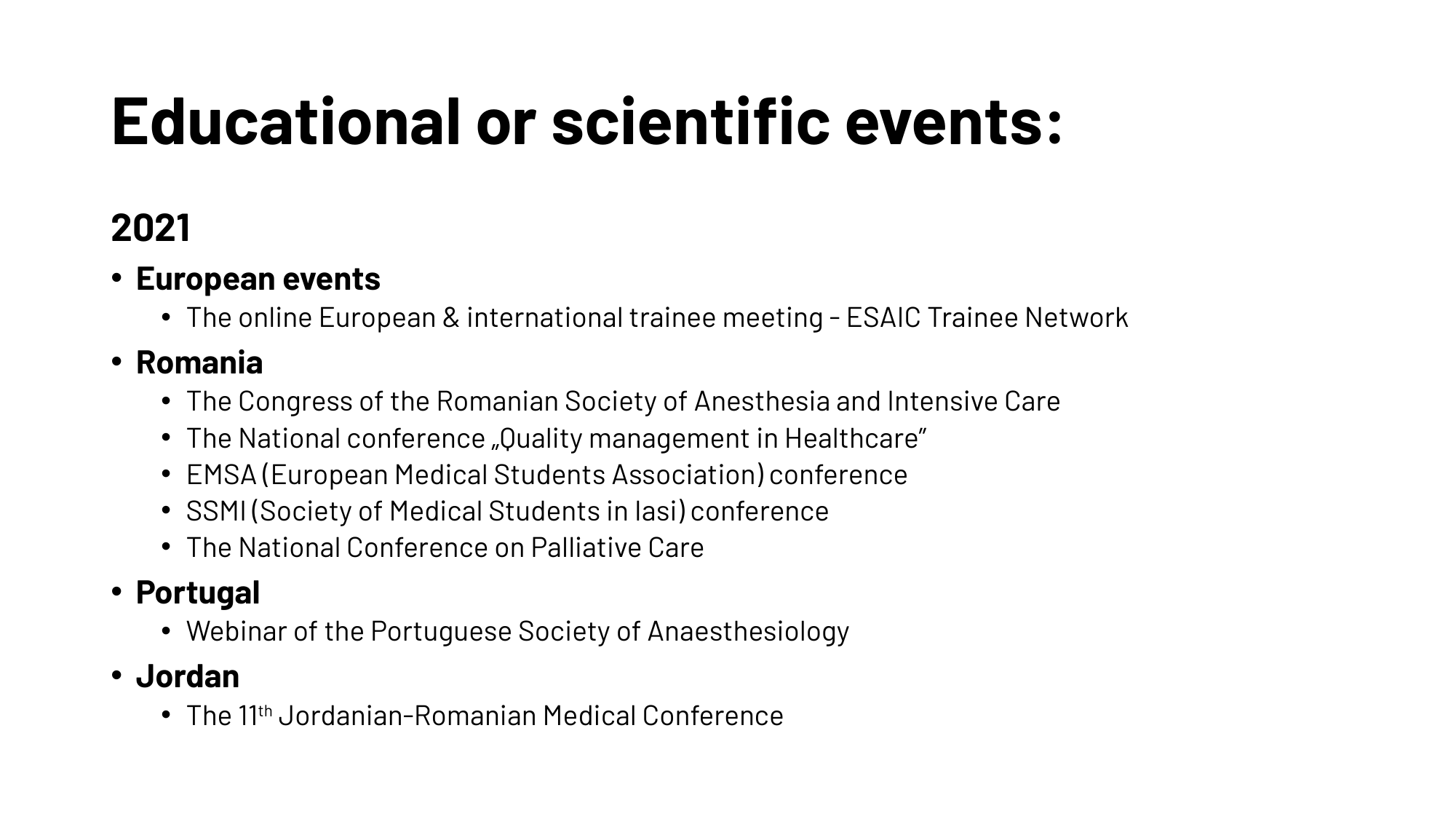

# Educational or scientific events:
2021
European events
The online European & international trainee meeting - ESAIC Trainee Network
Romania
The Congress of the Romanian Society of Anesthesia and Intensive Care
The National conference „Quality management in Healthcare”
EMSA (European Medical Students Association) conference
SSMI (Society of Medical Students in Iasi) conference
The National Conference on Palliative Care
Portugal
Webinar of the Portuguese Society of Anaesthesiology
Jordan
The 11th Jordanian-Romanian Medical Conference